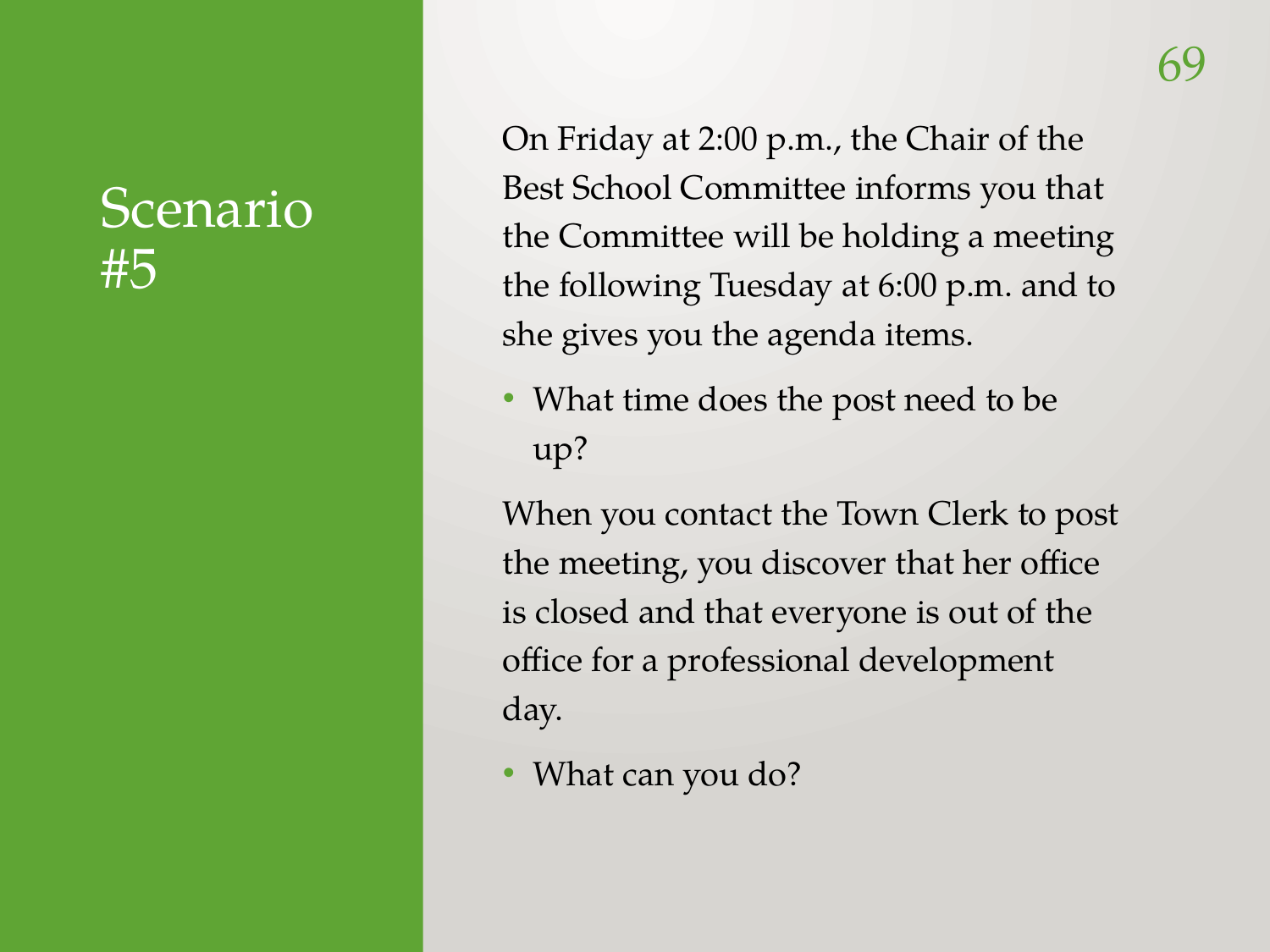

69
On Friday at 2:00 p.m., the Chair of the Best School Committee informs you that the Committee will be holding a meeting the following Tuesday at 6:00 p.m. and to she gives you the agenda items.
What time does the post need to be up?
When you contact the Town Clerk to post the meeting, you discover that her office is closed and that everyone is out of the office for a professional development day.
What can you do?
# Scenario #5